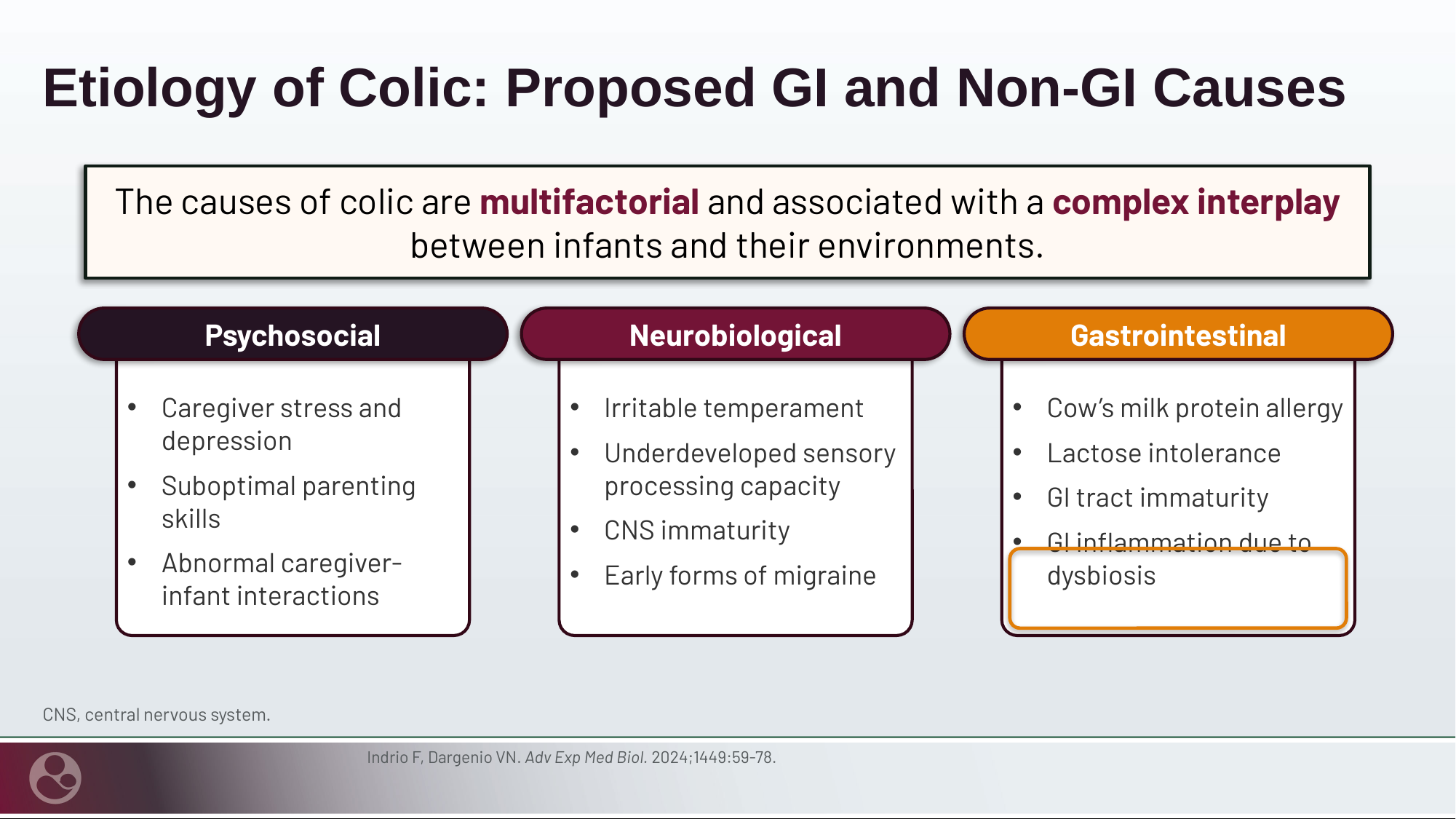

# Etiology of Colic: Proposed GI and Non-GI Causes
The causes of colic are multifactorial and associated with a complex interplay between infants and their environments.
Psychosocial

Caregiver stress and depression
Suboptimal parenting skills
Abnormal caregiver-infant interactions
Neurobiological

Irritable temperament
Underdeveloped sensory processing capacity
CNS immaturity
Early forms of migraine
Gastrointestinal

Cow’s milk protein allergy
Lactose intolerance
GI tract immaturity
GI inflammation due to dysbiosis

CNS, central nervous system.
Indrio F, Dargenio VN. Adv Exp Med Biol. 2024;1449:59-78.